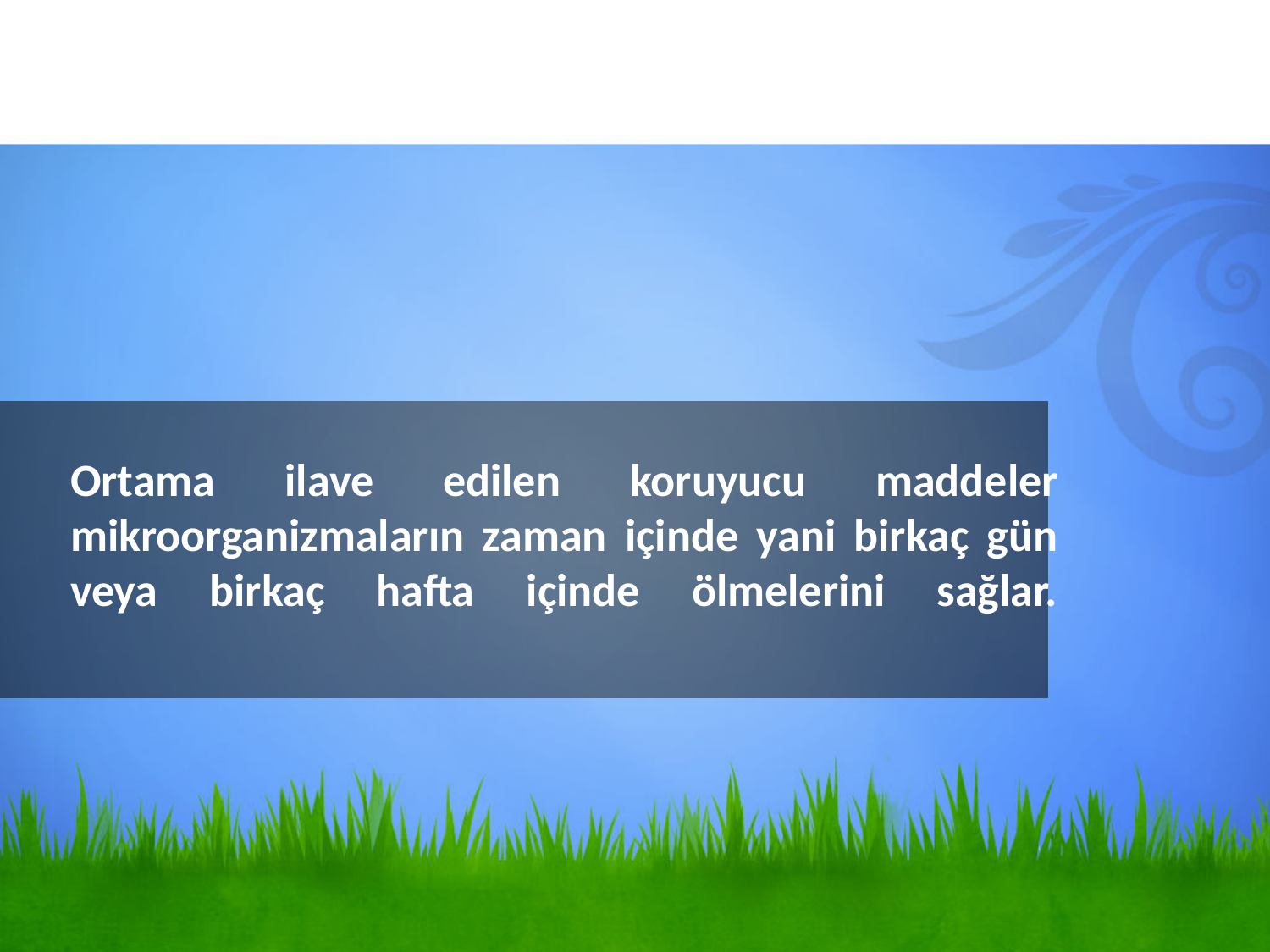

# Ortama ilave edilen koruyucu maddeler mikroorganizmaların zaman içinde yani birkaç gün veya birkaç hafta içinde ölmelerini sağlar.